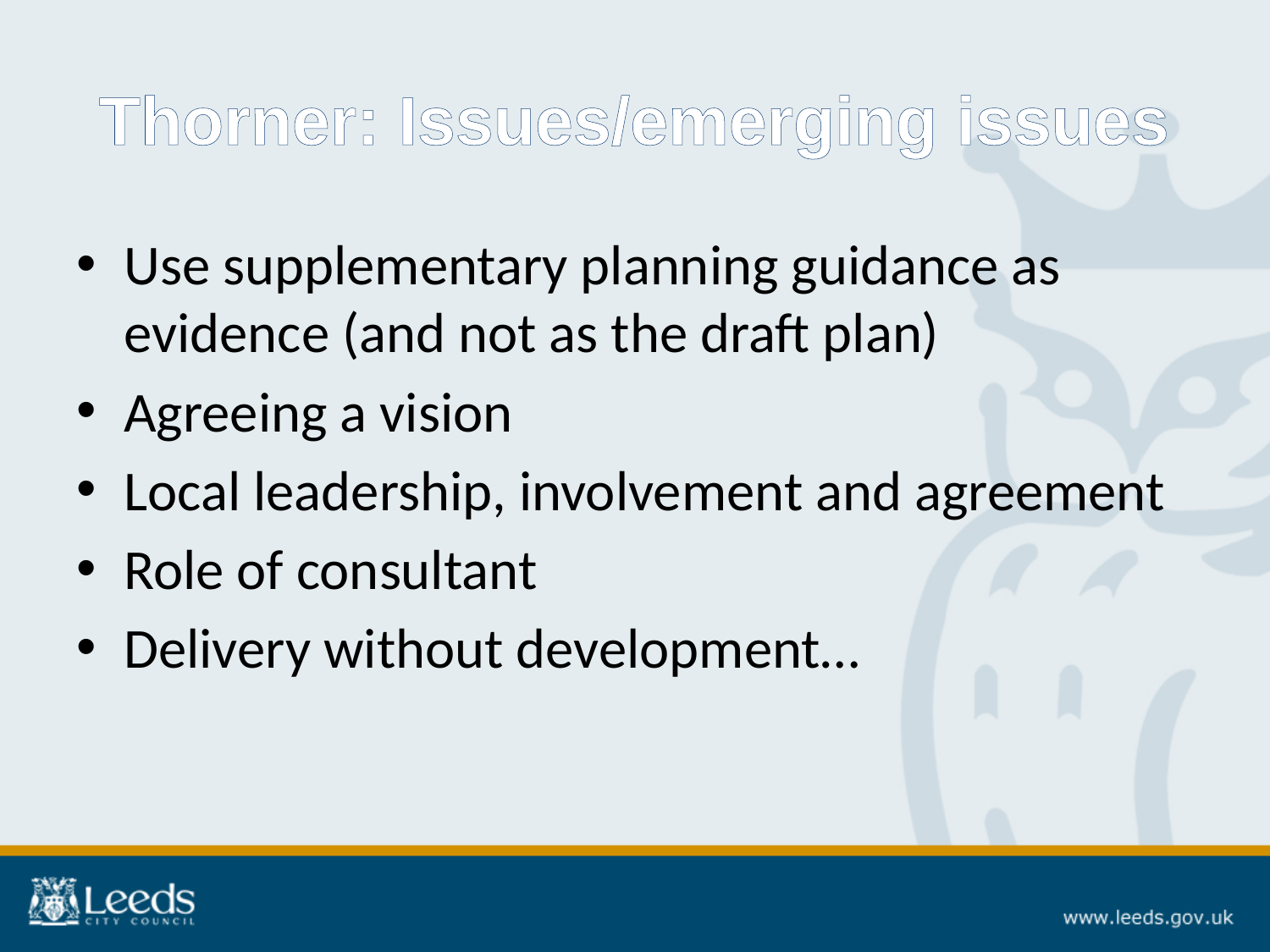

# Thorner: Issues/emerging issues
Use supplementary planning guidance as evidence (and not as the draft plan)
Agreeing a vision
Local leadership, involvement and agreement
Role of consultant
Delivery without development…